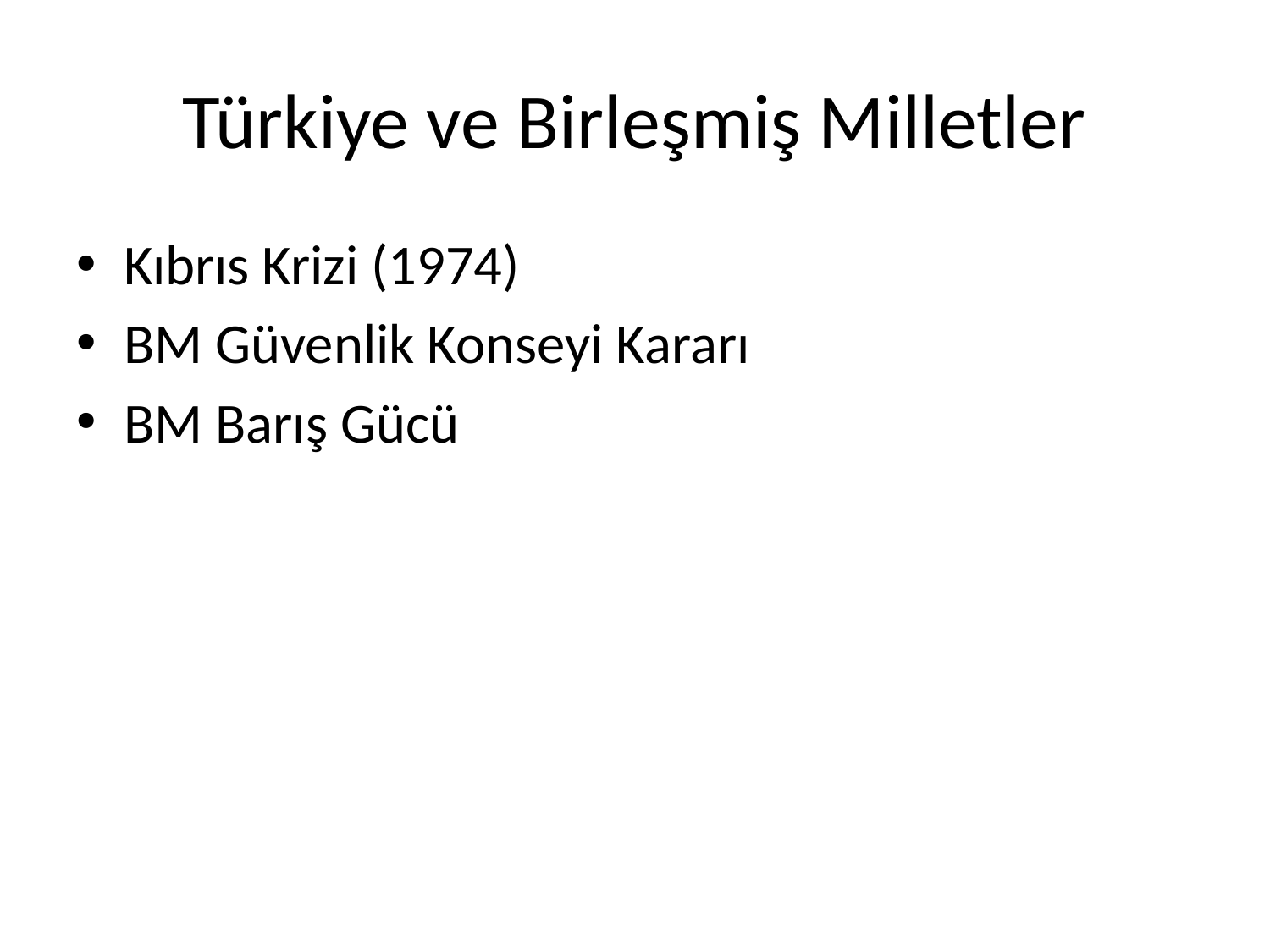

# Türkiye ve Birleşmiş Milletler
Kıbrıs Krizi (1974)
BM Güvenlik Konseyi Kararı
BM Barış Gücü